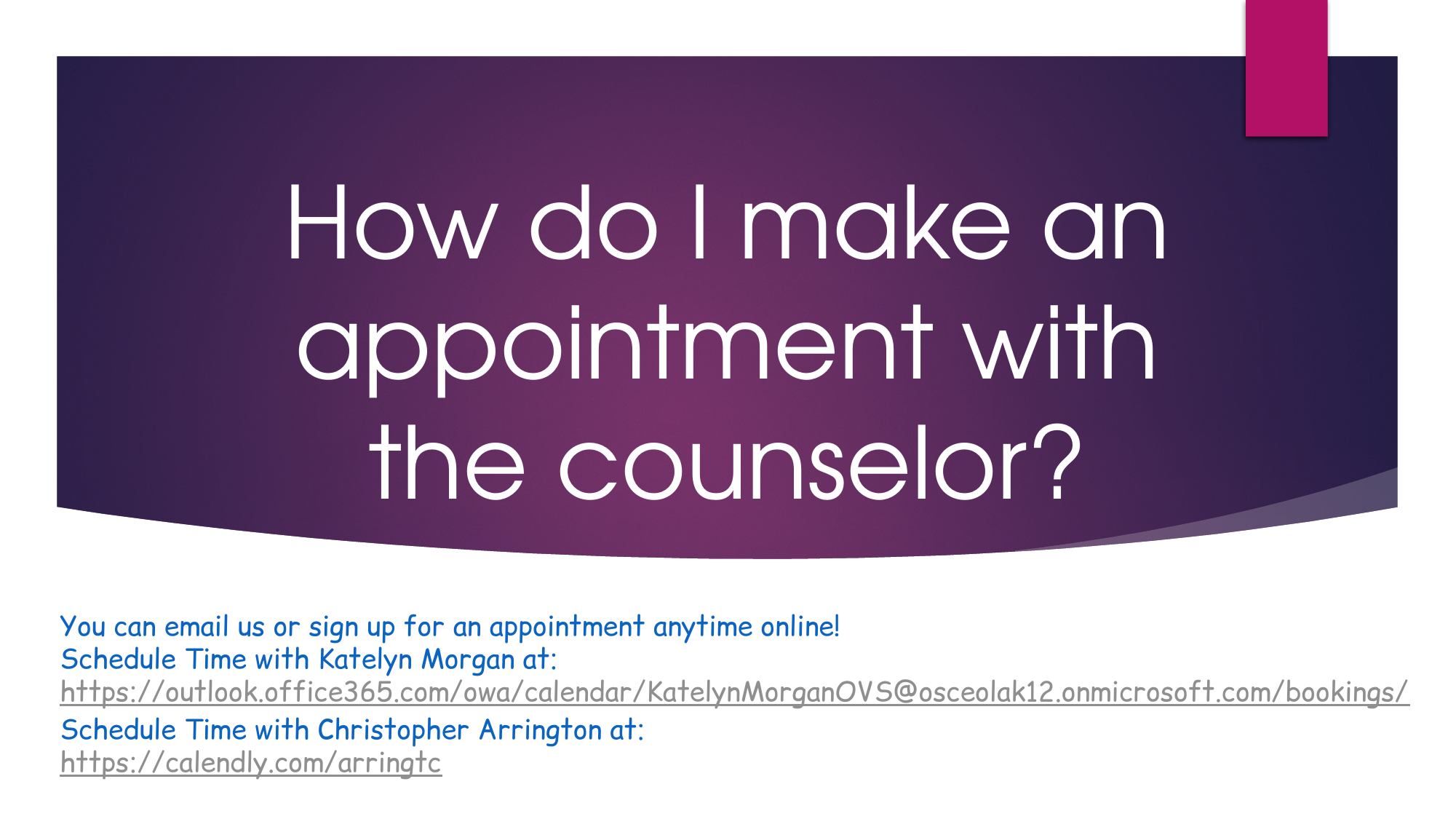

# How do I make an appointment with the counselor?

You can email us or sign up for an appointment anytime online!
Schedule Time with Katelyn Morgan at:
https://outlook.office365.com/owa/calendar/KatelynMorganOVS@osceolak12.onmicrosoft.com/bookings/
Schedule Time with Christopher Arrington at:
https://calendly.com/arringtc